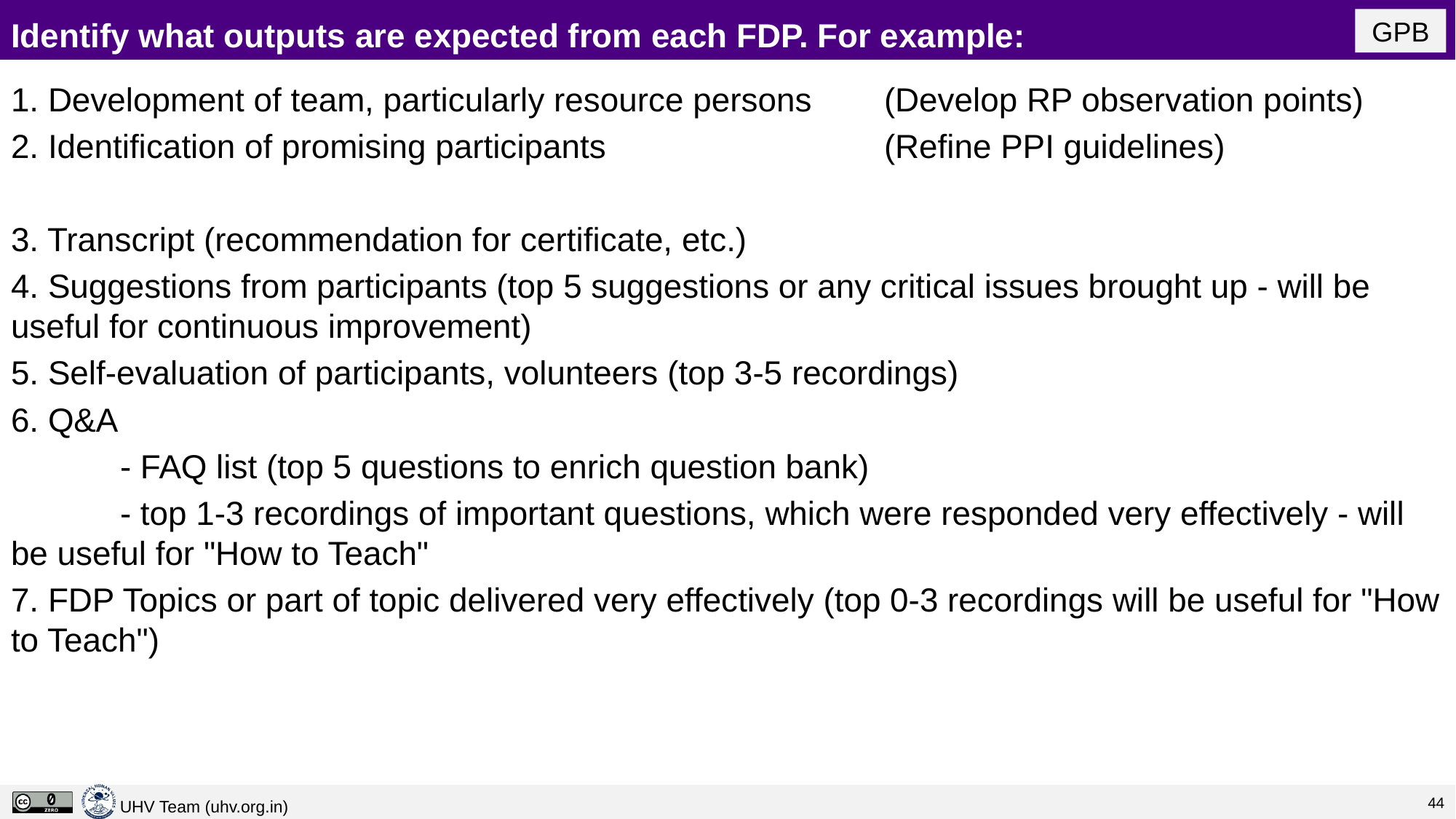

# Identify what outputs are expected from each FDP. For example:
GPB
1. Development of team, particularly resource persons 	(Develop RP observation points)
2. Identification of promising participants			(Refine PPI guidelines)

3. Transcript (recommendation for certificate, etc.)
4. Suggestions from participants (top 5 suggestions or any critical issues brought up - will be useful for continuous improvement)
5. Self-evaluation of participants, volunteers (top 3-5 recordings)
6. Q&A
	- FAQ list (top 5 questions to enrich question bank)
	- top 1-3 recordings of important questions, which were responded very effectively - will be useful for "How to Teach"
7. FDP Topics or part of topic delivered very effectively (top 0-3 recordings will be useful for "How to Teach")